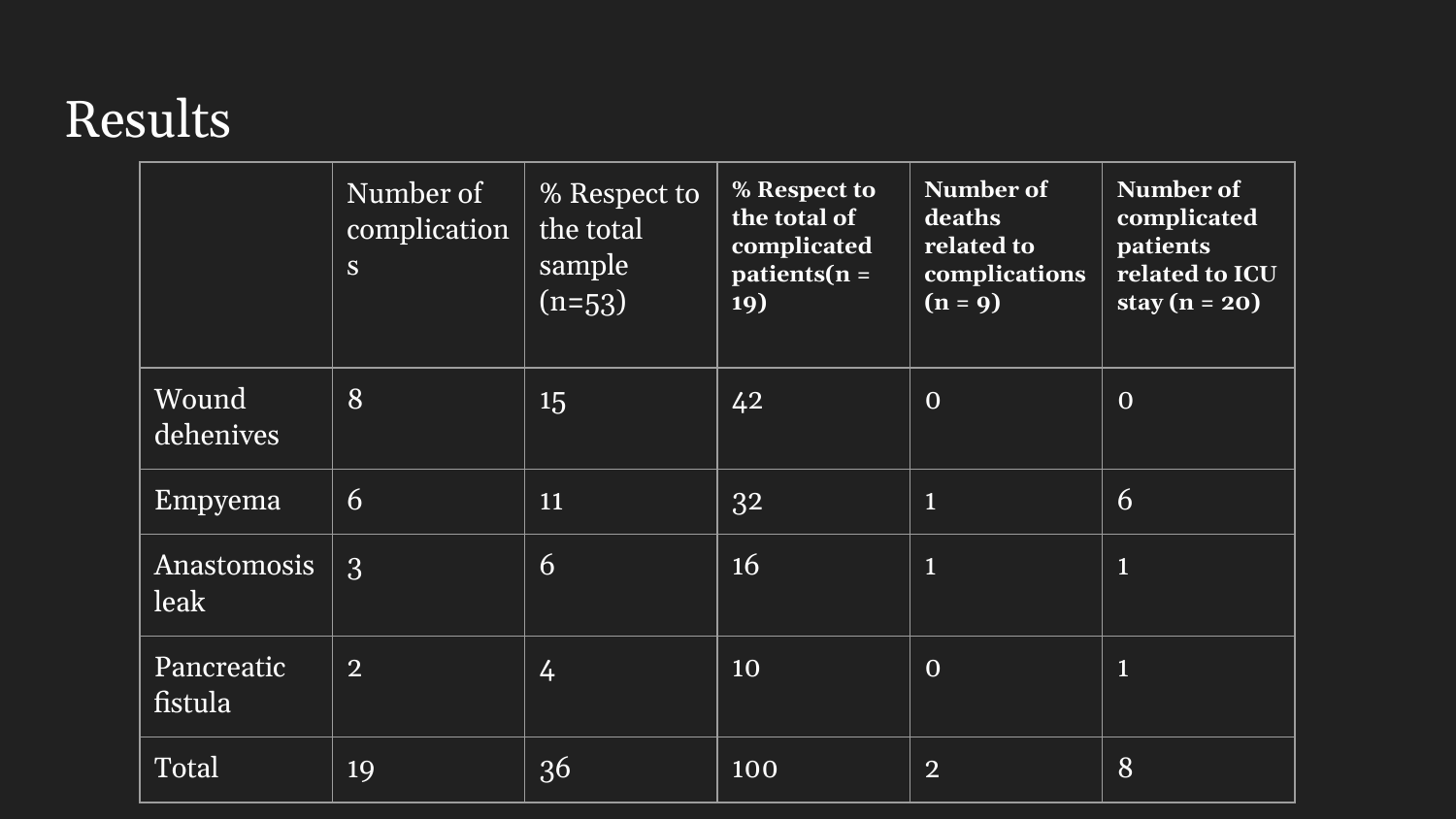

# Results
|  | Number of complications | % Respect to the total sample (n=53) | % Respect to the total of complicated patients(n = 19) | Number of deaths related to complications (n = 9) | Number of complicated patients related to ICU stay (n = 20) |
| --- | --- | --- | --- | --- | --- |
| Wound dehenives | 8 | 15 | 42 | 0 | 0 |
| Empyema | 6 | 11 | 32 | 1 | 6 |
| Anastomosis leak | 3 | 6 | 16 | 1 | 1 |
| Pancreatic fistula | 2 | 4 | 10 | 0 | 1 |
| Total | 19 | 36 | 100 | 2 | 8 |